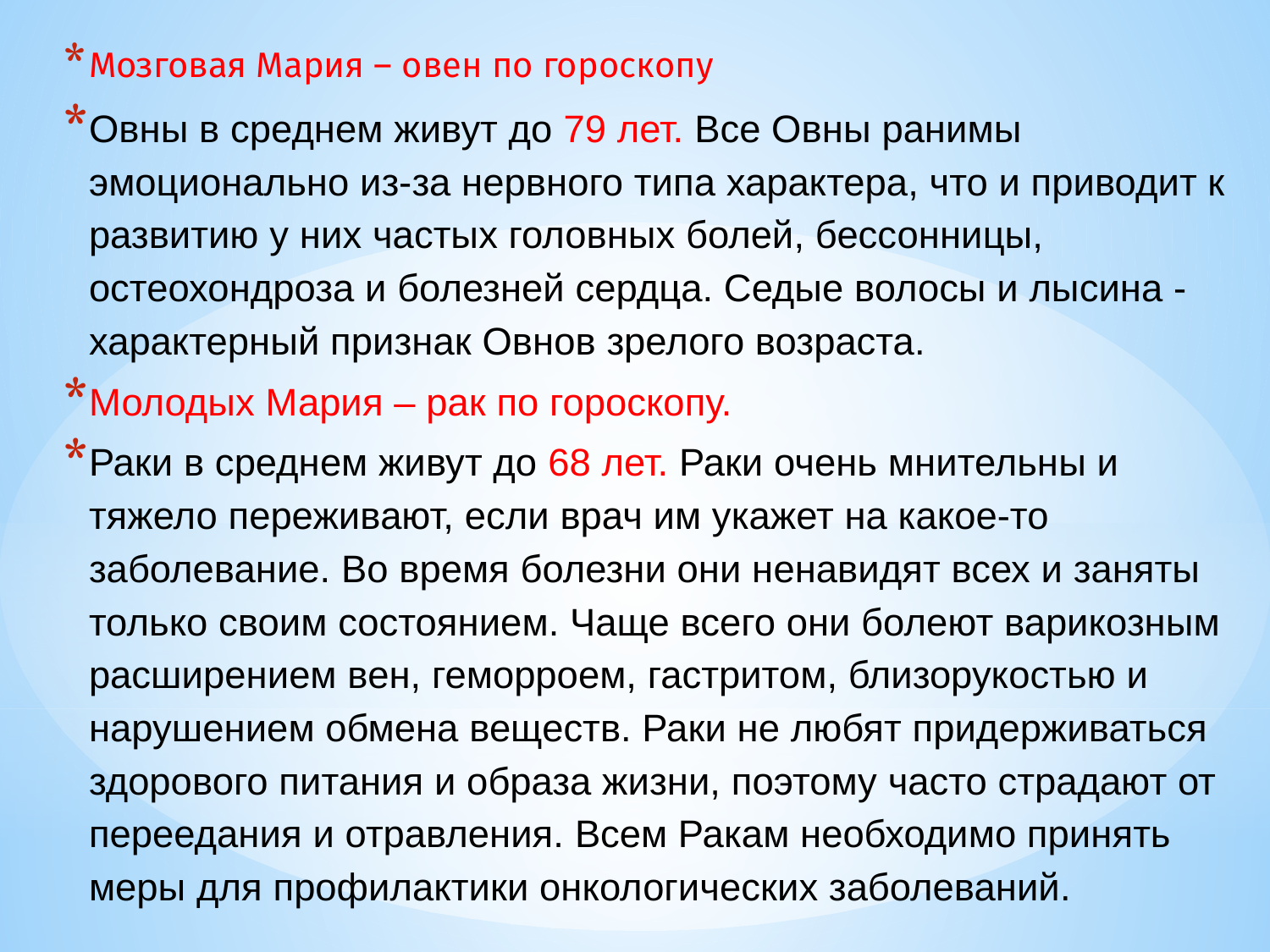

Мозговая Мария – овен по гороскопу
Овны в среднем живут до 79 лет. Все Овны ранимы эмоционально из-за нервного типа характера, что и приводит к развитию у них частых головных болей, бессонницы, остеохондроза и болезней сердца. Седые волосы и лысина - характерный признак Овнов зрелого возраста.
Молодых Мария – рак по гороскопу.
Раки в среднем живут до 68 лет. Раки очень мнительны и тяжело переживают, если врач им укажет на какое-то заболевание. Во время болезни они ненавидят всех и заняты только своим состоянием. Чаще всего они болеют варикозным расширением вен, геморроем, гастритом, близорукостью и нарушением обмена веществ. Раки не любят придерживаться здорового питания и образа жизни, поэтому часто страдают от переедания и отравления. Всем Ракам необходимо принять меры для профилактики онкологических заболеваний.